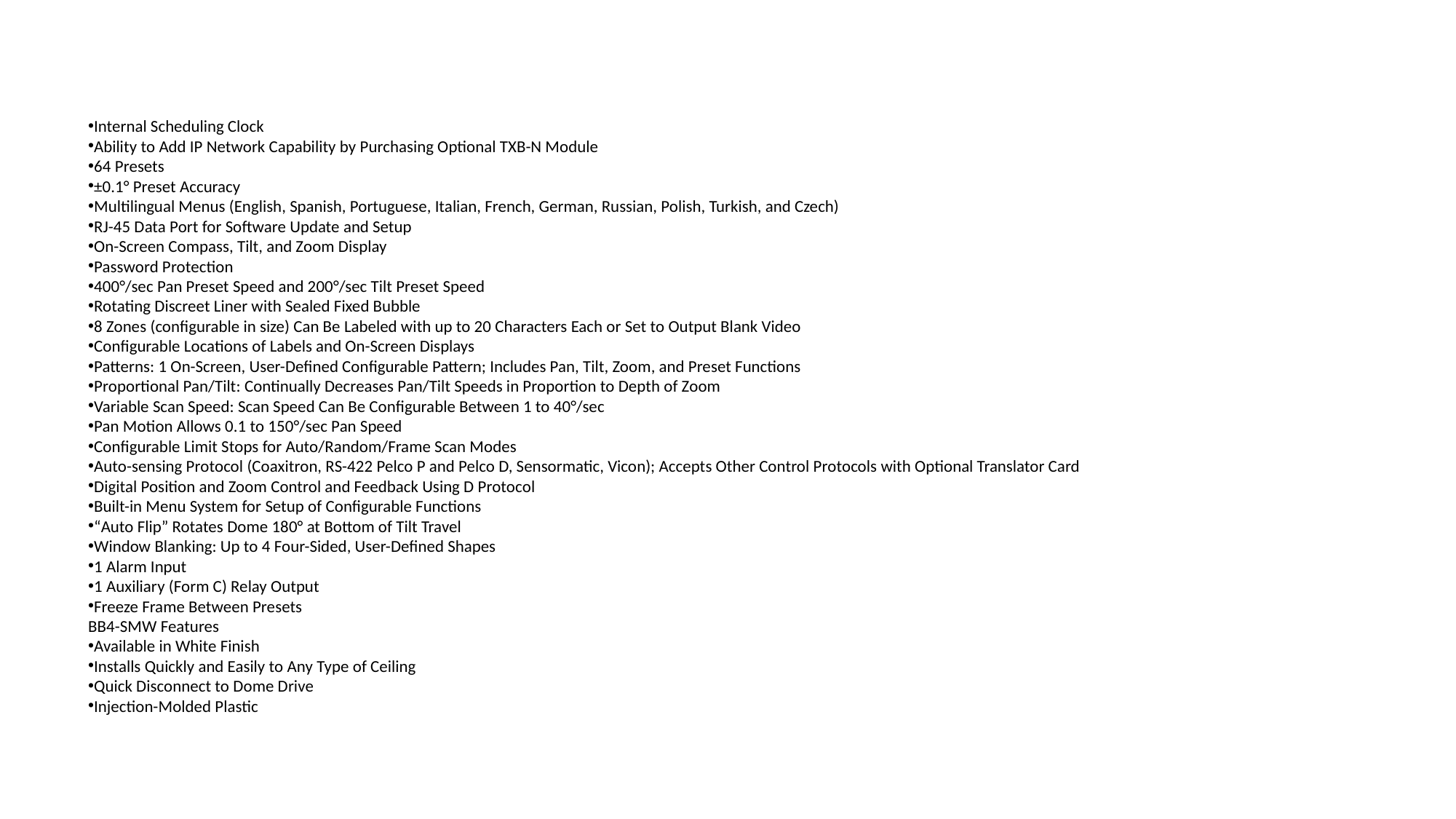

Internal Scheduling Clock
Ability to Add IP Network Capability by Purchasing Optional TXB-N Module
64 Presets
±0.1° Preset Accuracy
Multilingual Menus (English, Spanish, Portuguese, Italian, French, German, Russian, Polish, Turkish, and Czech)
RJ-45 Data Port for Software Update and Setup
On-Screen Compass, Tilt, and Zoom Display
Password Protection
400°/sec Pan Preset Speed and 200°/sec Tilt Preset Speed
Rotating Discreet Liner with Sealed Fixed Bubble
8 Zones (configurable in size) Can Be Labeled with up to 20 Characters Each or Set to Output Blank Video
Configurable Locations of Labels and On-Screen Displays
Patterns: 1 On-Screen, User-Defined Configurable Pattern; Includes Pan, Tilt, Zoom, and Preset Functions
Proportional Pan/Tilt: Continually Decreases Pan/Tilt Speeds in Proportion to Depth of Zoom
Variable Scan Speed: Scan Speed Can Be Configurable Between 1 to 40°/sec
Pan Motion Allows 0.1 to 150°/sec Pan Speed
Configurable Limit Stops for Auto/Random/Frame Scan Modes
Auto-sensing Protocol (Coaxitron, RS-422 Pelco P and Pelco D, Sensormatic, Vicon); Accepts Other Control Protocols with Optional Translator Card
Digital Position and Zoom Control and Feedback Using D Protocol
Built-in Menu System for Setup of Configurable Functions
“Auto Flip” Rotates Dome 180° at Bottom of Tilt Travel
Window Blanking: Up to 4 Four-Sided, User-Defined Shapes
1 Alarm Input
1 Auxiliary (Form C) Relay Output
Freeze Frame Between Presets
BB4-SMW Features
Available in White Finish
Installs Quickly and Easily to Any Type of Ceiling
Quick Disconnect to Dome Drive
Injection-Molded Plastic